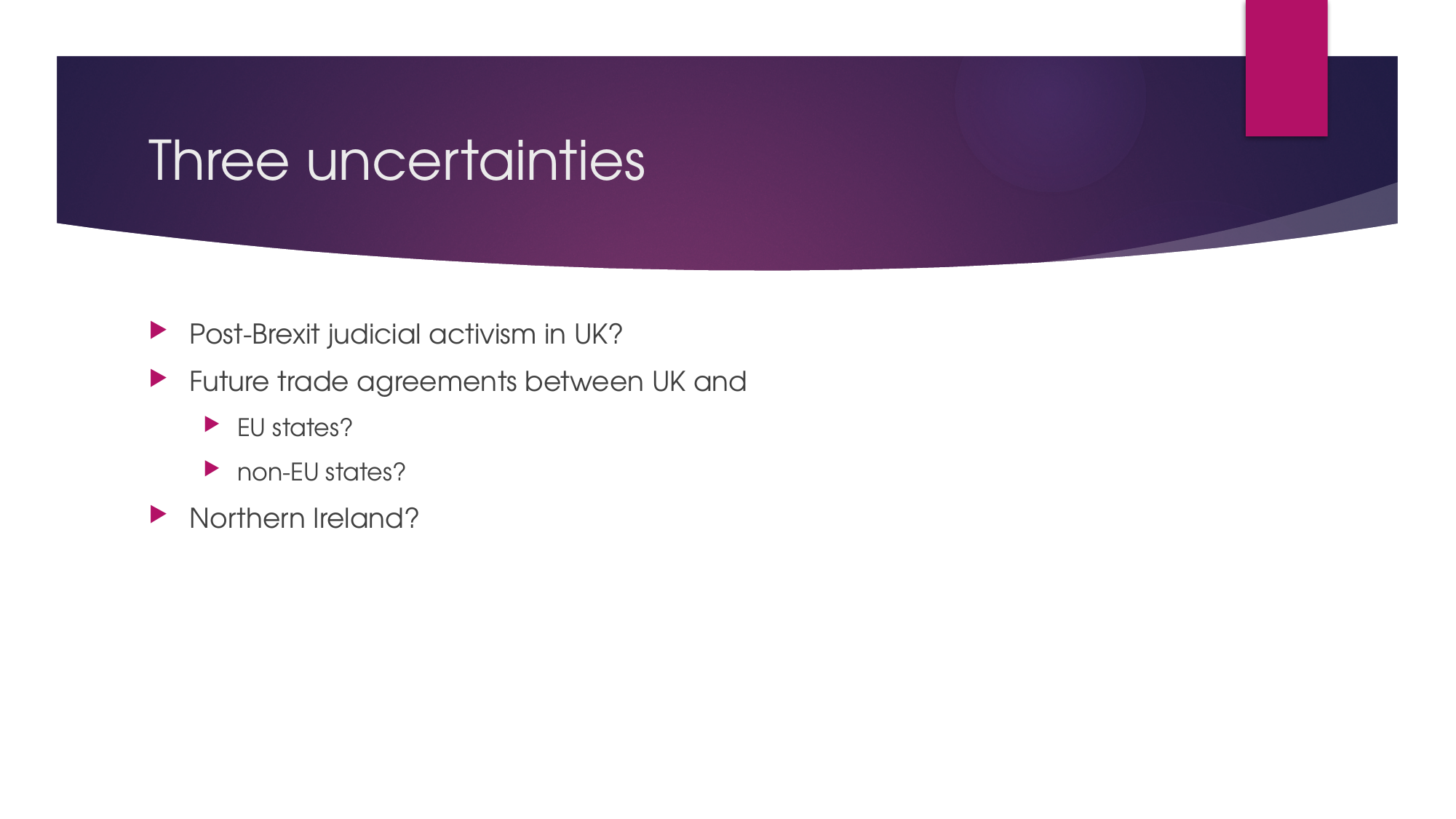

# Three uncertainties
Post-Brexit judicial activism in UK?
Future trade agreements between UK and
EU states?
non-EU states?
Northern Ireland?